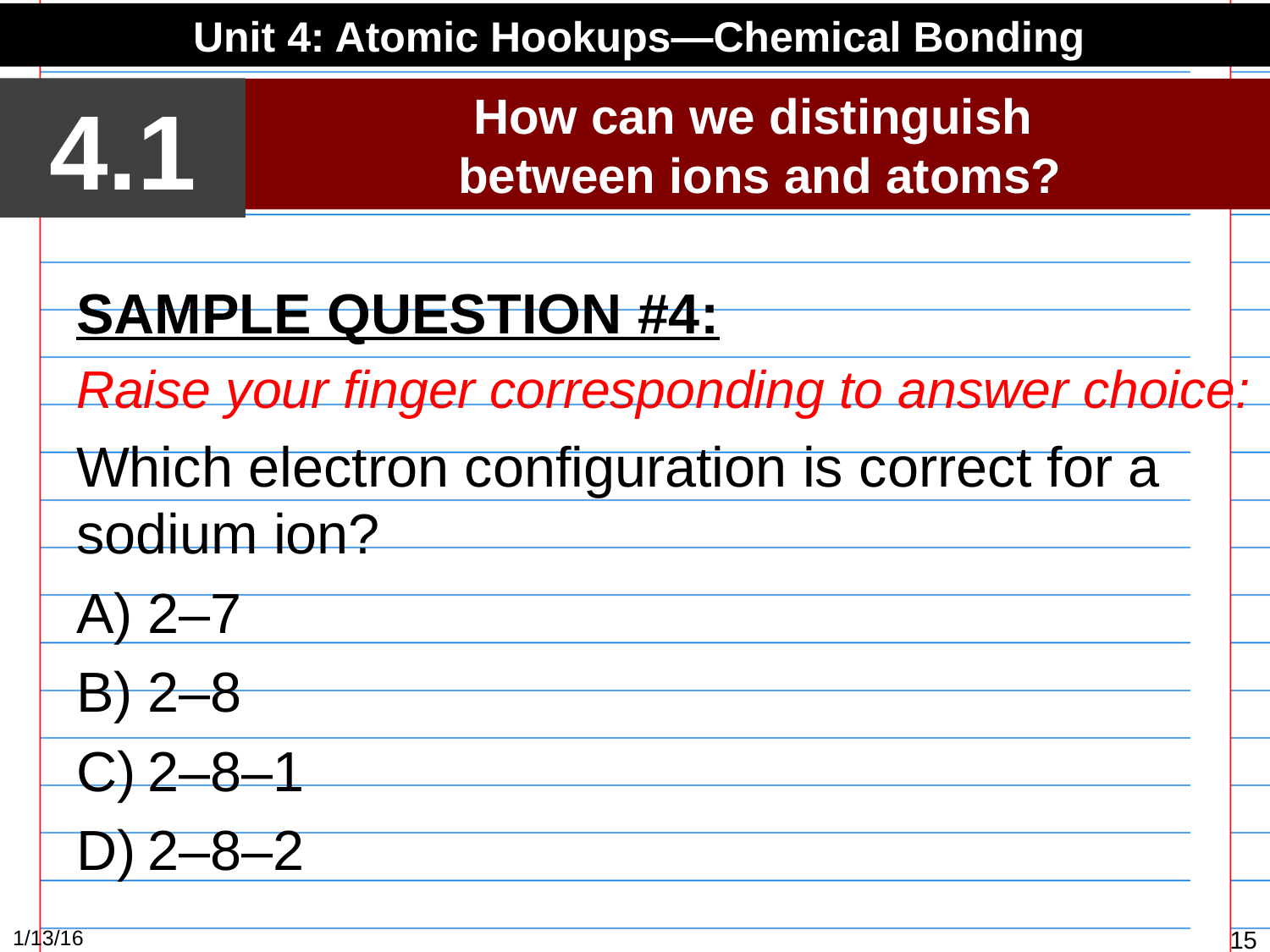

Unit 4: Atomic Hookups—Chemical Bonding
4.1
How can we distinguish
between ions and atoms?
SAMPLE QUESTION #4:
Raise your finger corresponding to answer choice:
Which electron configuration is correct for a sodium ion?
2–7
2–8
2–8–1
2–8–2
1/13/16
15